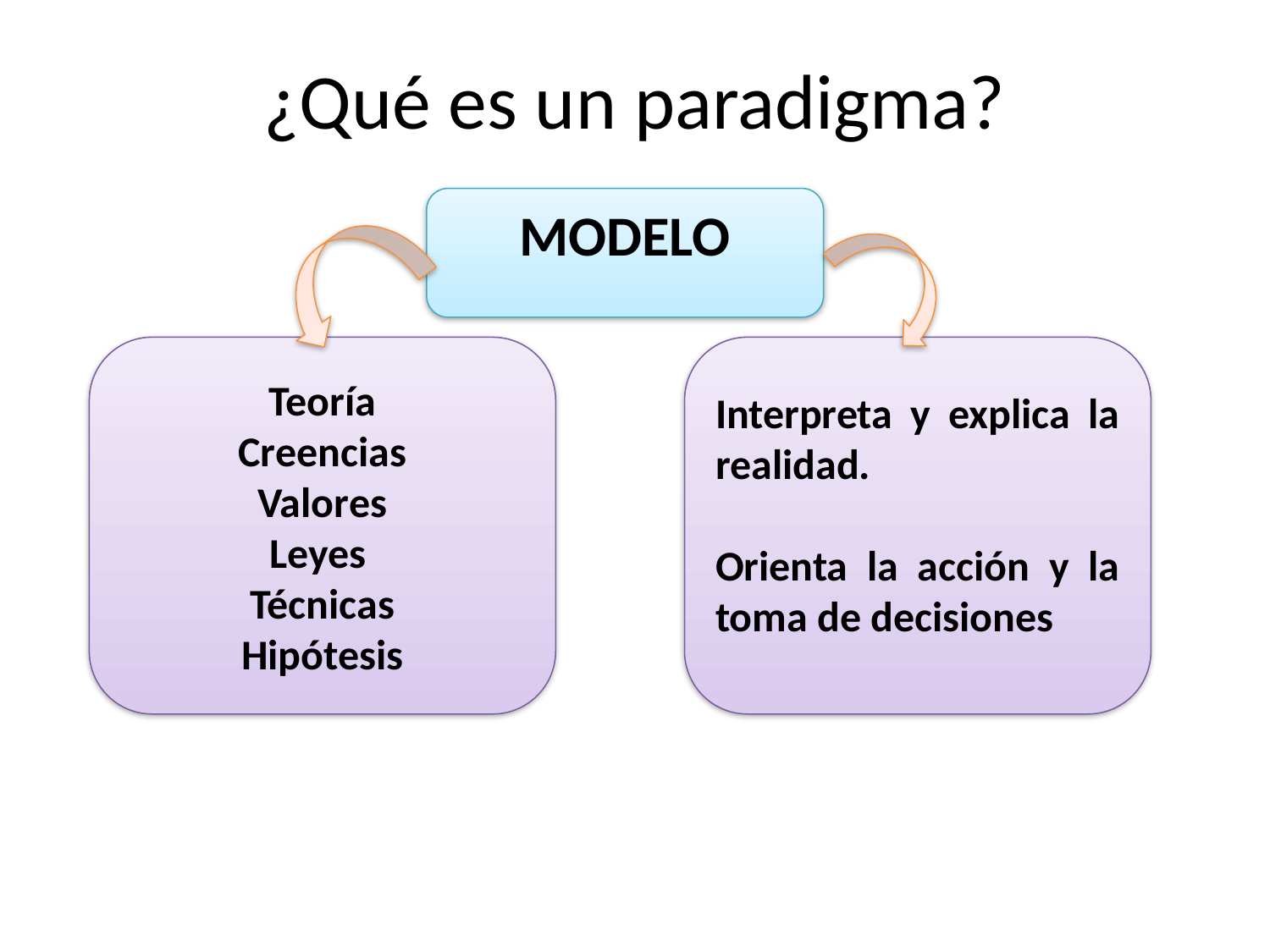

# ¿Qué es un paradigma?
MODELO

Teoría
Creencias
Valores
Leyes
Técnicas
Hipótesis

Interpreta y explica la realidad.

Orienta la acción y la toma de decisiones